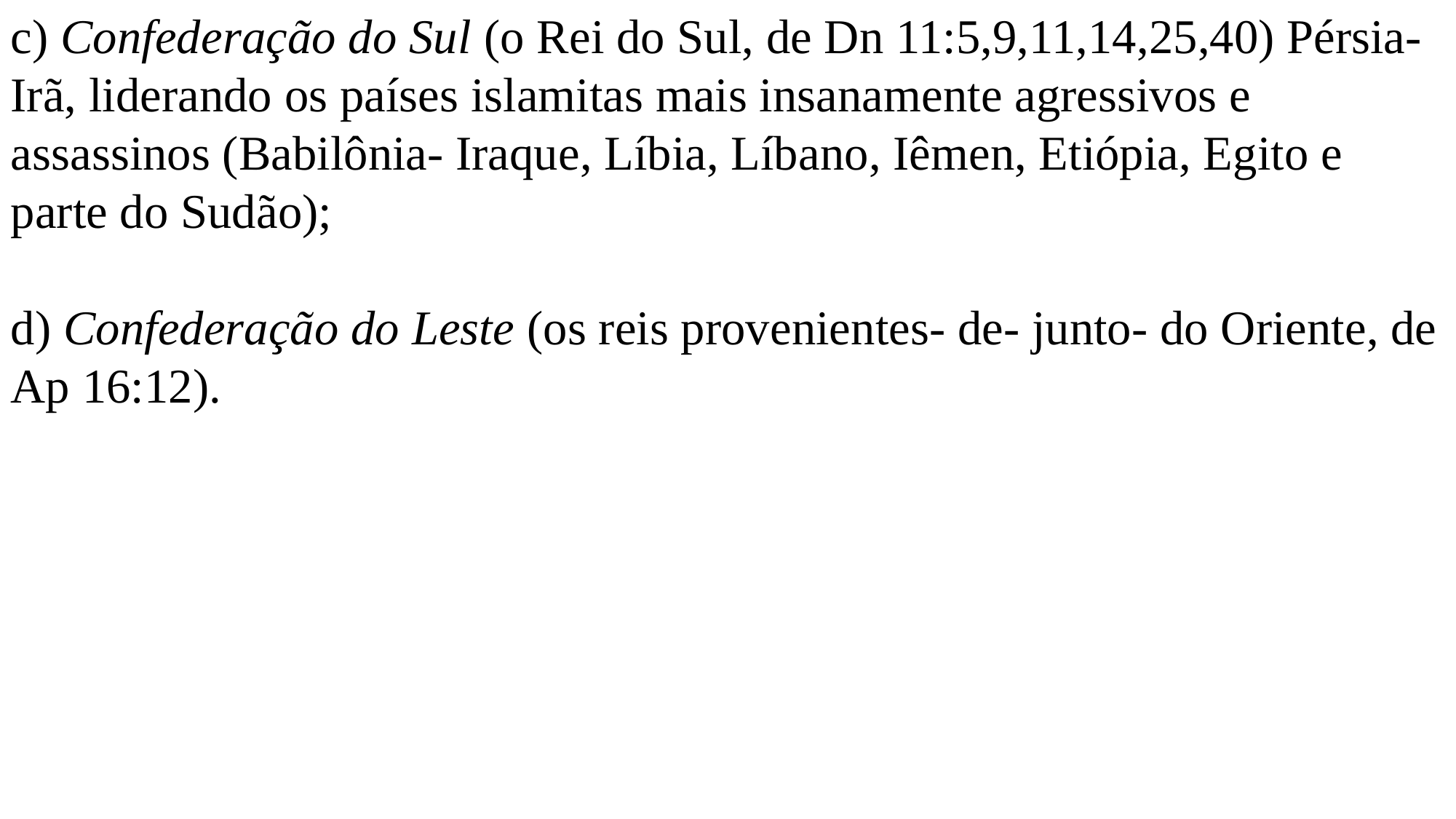

c) Confederação do Sul (o Rei do Sul, de Dn 11:5,9,11,14,25,40) Pérsia- Irã, liderando os países islamitas mais insanamente agressivos e assassinos (Babilônia- Iraque, Líbia, Líbano, Iêmen, Etiópia, Egito e parte do Sudão);
d) Confederação do Leste (os reis provenientes- de- junto- do Oriente, de Ap 16:12).